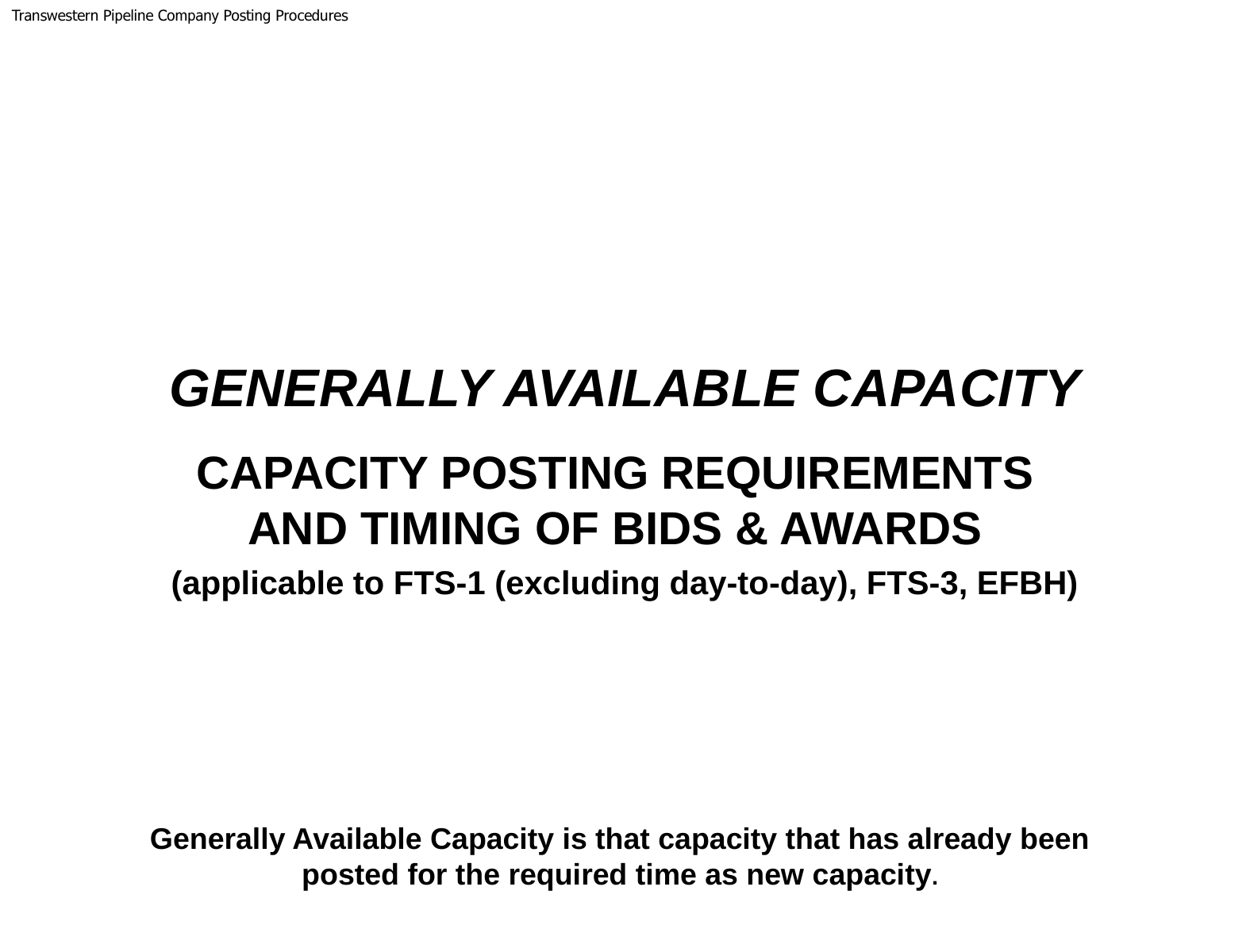

Transwestern Pipeline Company Posting Procedures
GENERALLY AVAILABLE CAPACITY
CAPACITY POSTING REQUIREMENTS AND TIMING OF BIDS & AWARDS
(applicable to FTS-1 (excluding day-to-day), FTS-3, EFBH)

Generally Available Capacity is that capacity that has already been posted for the required time as new capacity.